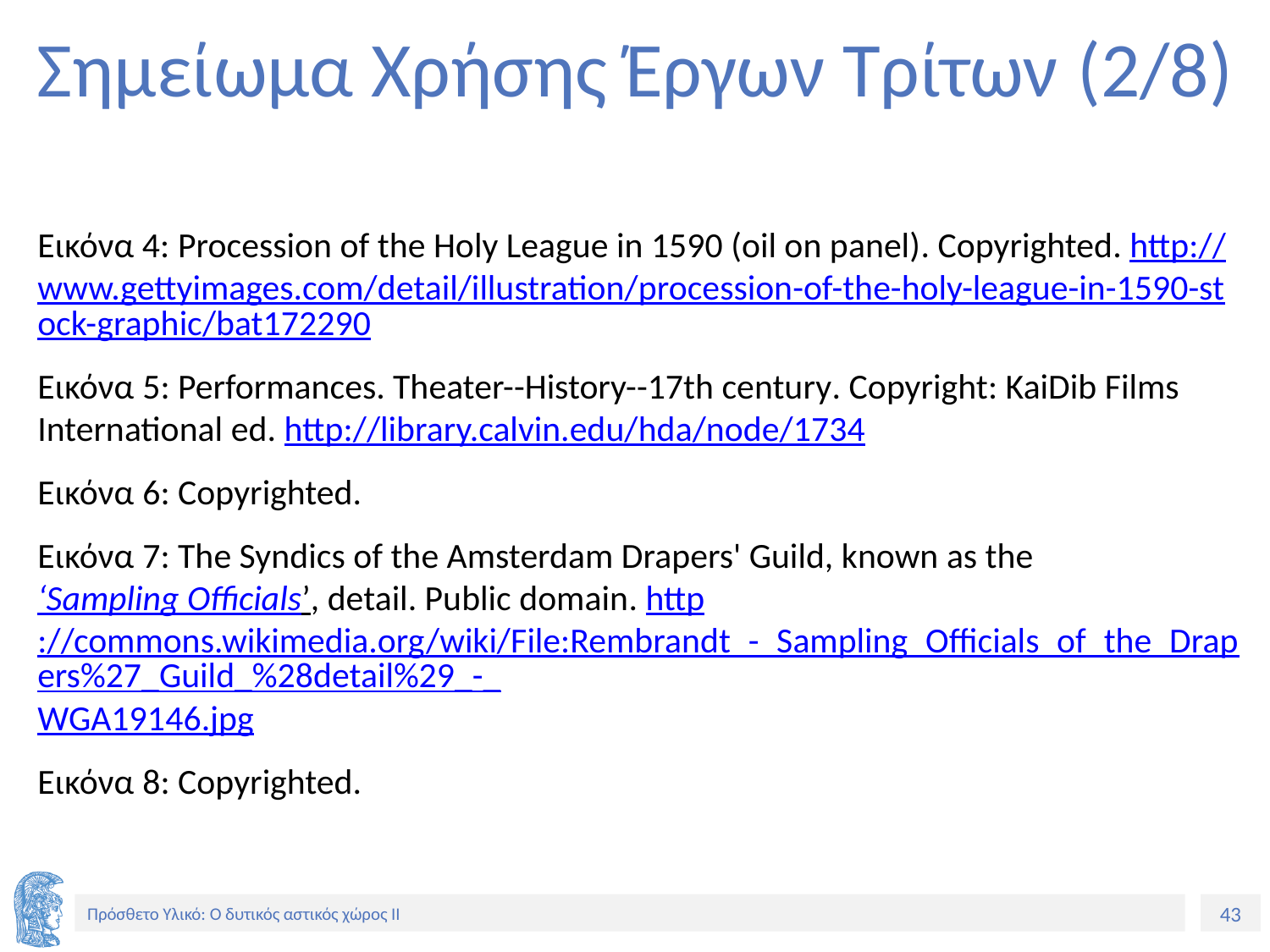

# Σημείωμα Χρήσης Έργων Τρίτων (2/8)
Εικόνα 4: Procession of the Holy League in 1590 (oil on panel). Copyrighted. http://www.gettyimages.com/detail/illustration/procession-of-the-holy-league-in-1590-stock-graphic/bat172290
Εικόνα 5: Performances. Theater--History--17th century. Copyright: KaiDib Films International ed. http://library.calvin.edu/hda/node/1734
Εικόνα 6: Copyrighted.
Εικόνα 7: The Syndics of the Amsterdam Drapers' Guild, known as the ‘Sampling Officials’, detail. Public domain. http://commons.wikimedia.org/wiki/File:Rembrandt_-_Sampling_Officials_of_the_Drapers%27_Guild_%28detail%29_-_WGA19146.jpg
Εικόνα 8: Copyrighted.